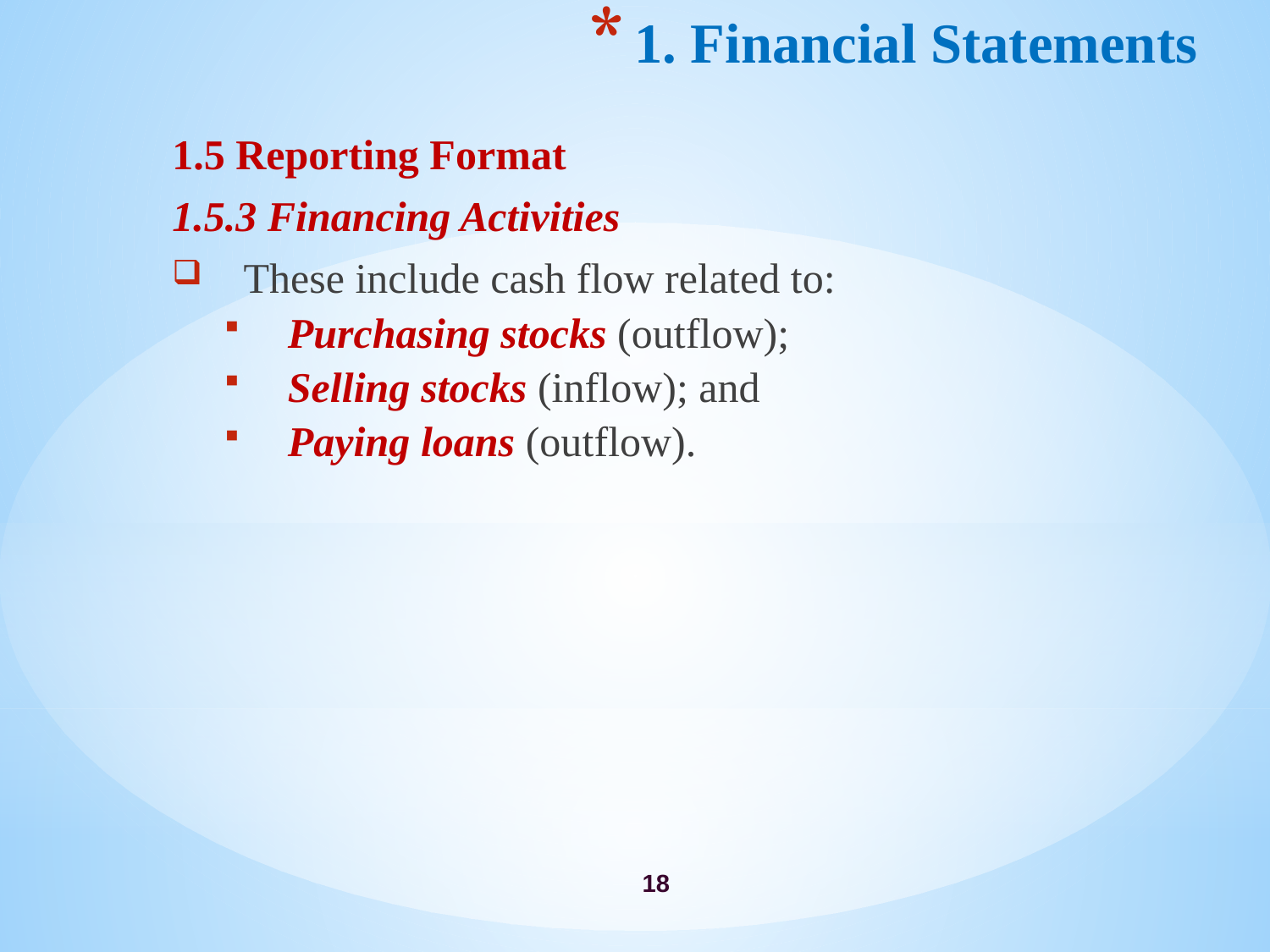

# 1. Financial Statements
1.5 Reporting Format
1.5.3 Financing Activities
These include cash flow related to:
Purchasing stocks (outflow);
Selling stocks (inflow); and
Paying loans (outflow).
18